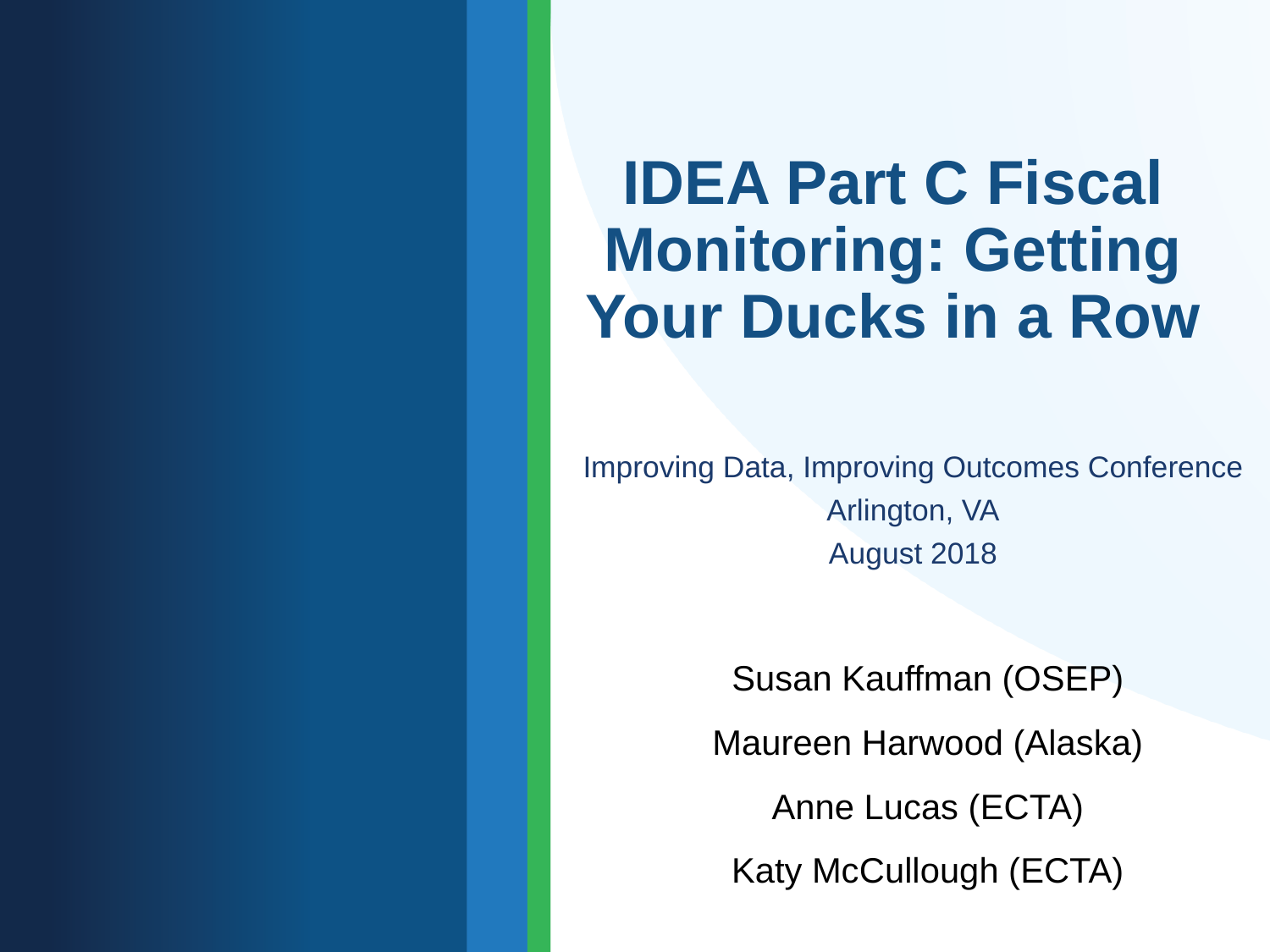

# IDEA Part C Fiscal Monitoring: Getting Your Ducks in a Row
Improving Data, Improving Outcomes Conference
Arlington, VA
August 2018

   Susan Kauffman (OSEP)
   Maureen Harwood (Alaska)
   Anne Lucas (ECTA)
   Katy McCullough (ECTA)